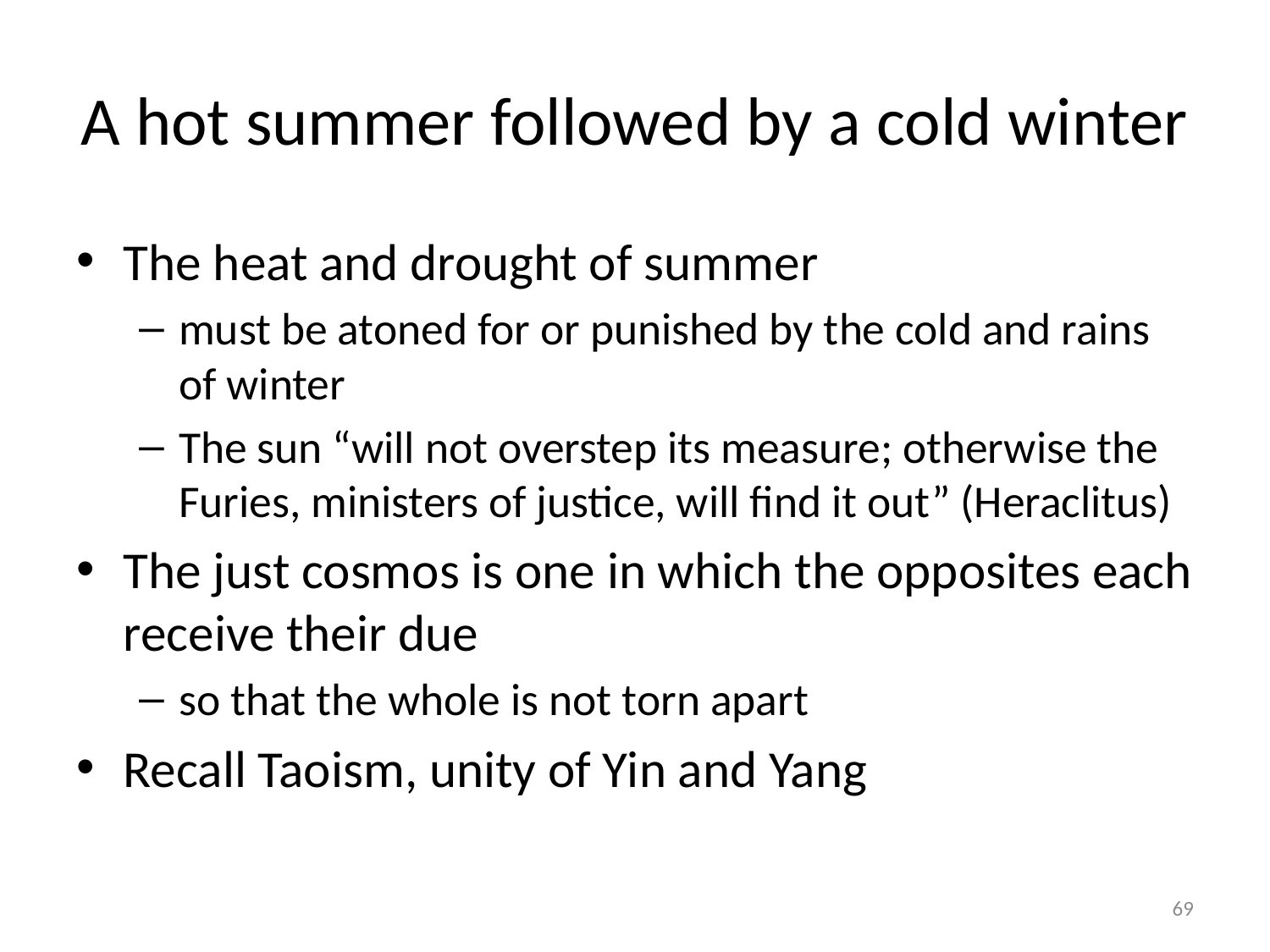

# A hot summer followed by a cold winter
The heat and drought of summer
must be atoned for or punished by the cold and rains of winter
The sun “will not overstep its measure; otherwise the Furies, ministers of justice, will find it out” (Heraclitus)
The just cosmos is one in which the opposites each receive their due
so that the whole is not torn apart
Recall Taoism, unity of Yin and Yang
69